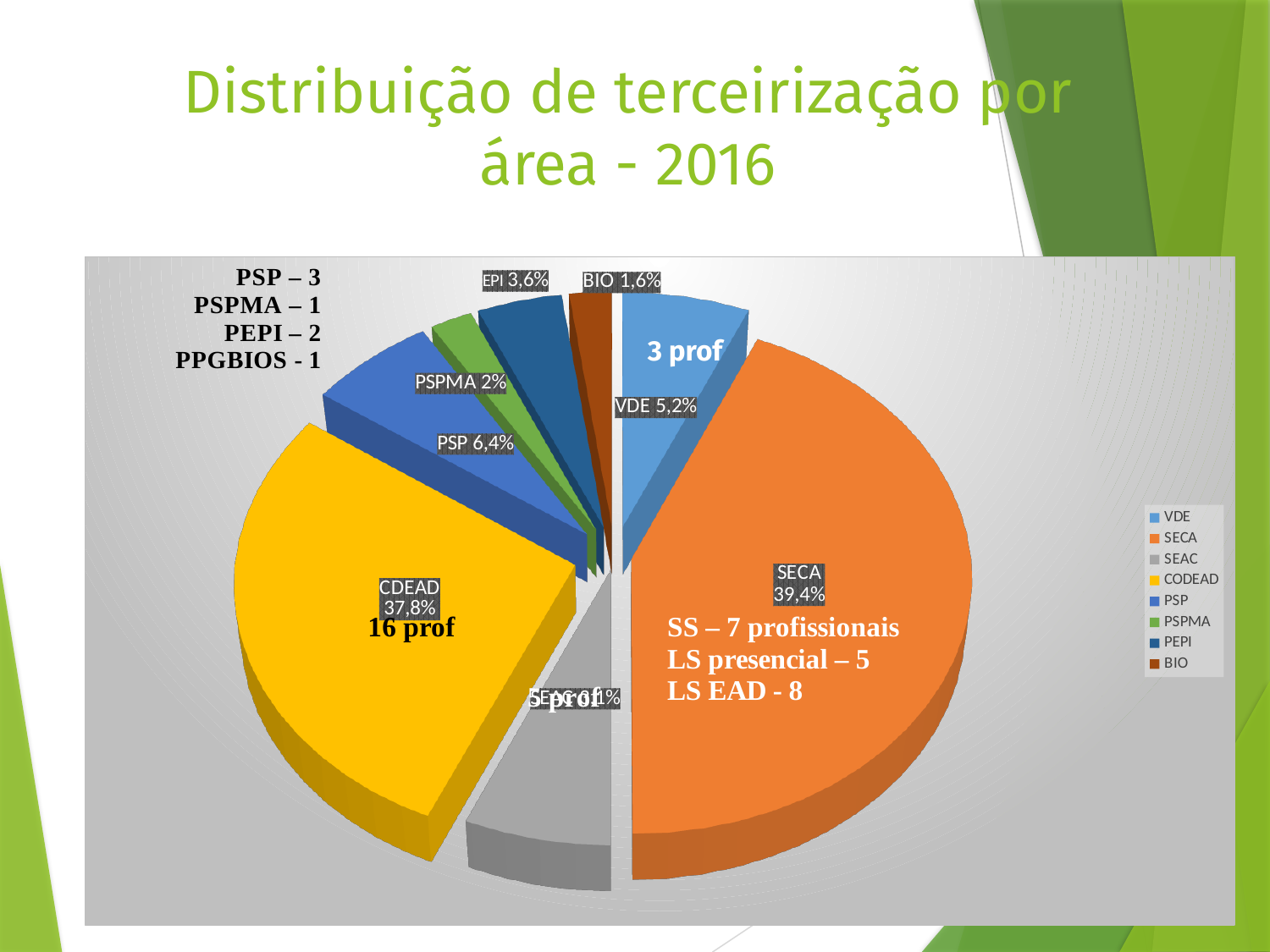

# Distribuição de terceirização por área - 2016

[unsupported chart]

3 prof